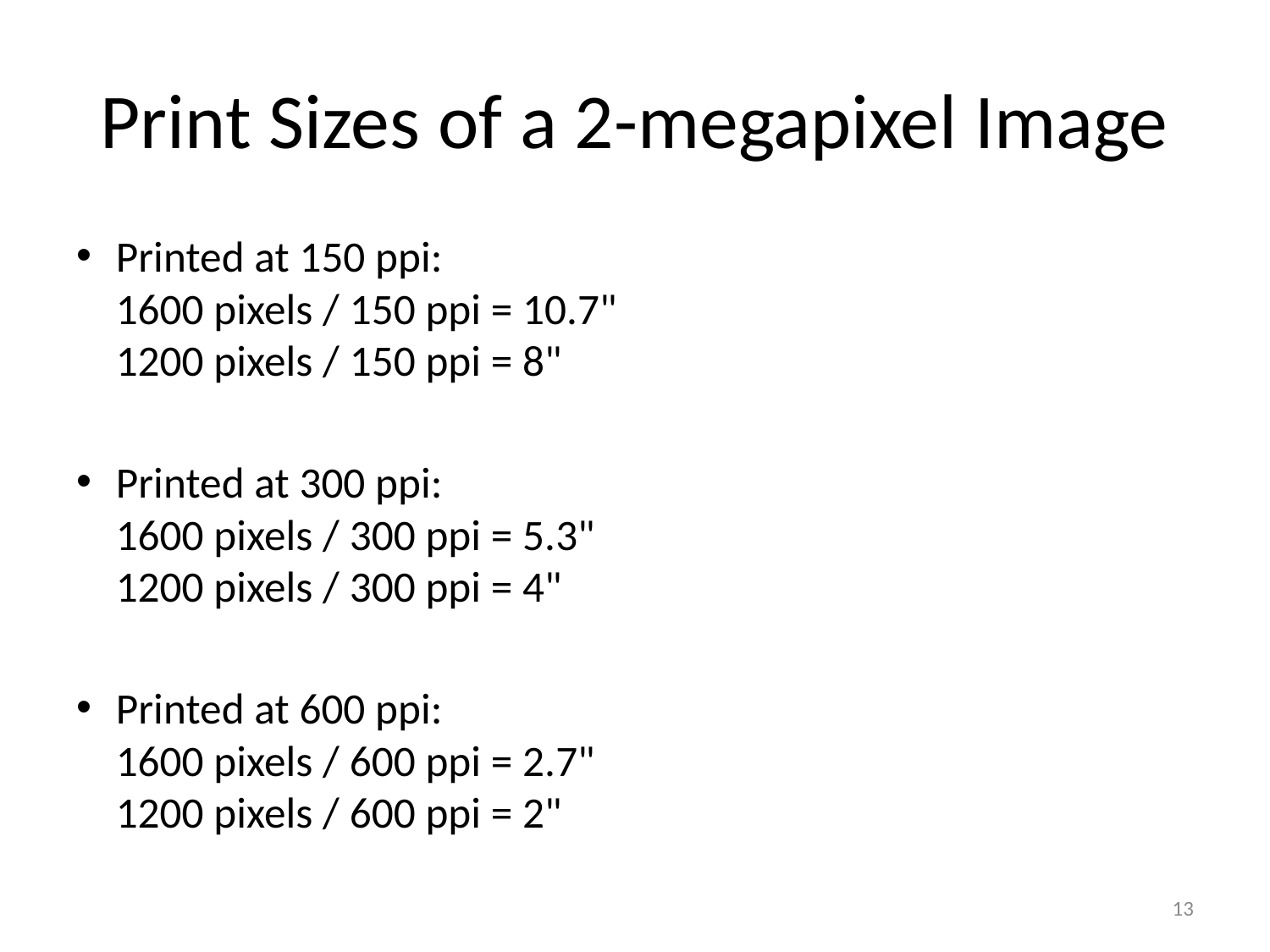

# Print Sizes of a 2-megapixel Image
Printed at 150 ppi:
1600 pixels / 150 ppi = 10.7"
1200 pixels / 150 ppi = 8"

Printed at 300 ppi:
1600 pixels / 300 ppi = 5.3"
1200 pixels / 300 ppi = 4"

Printed at 600 ppi:
1600 pixels / 600 ppi = 2.7"
1200 pixels / 600 ppi = 2"

13